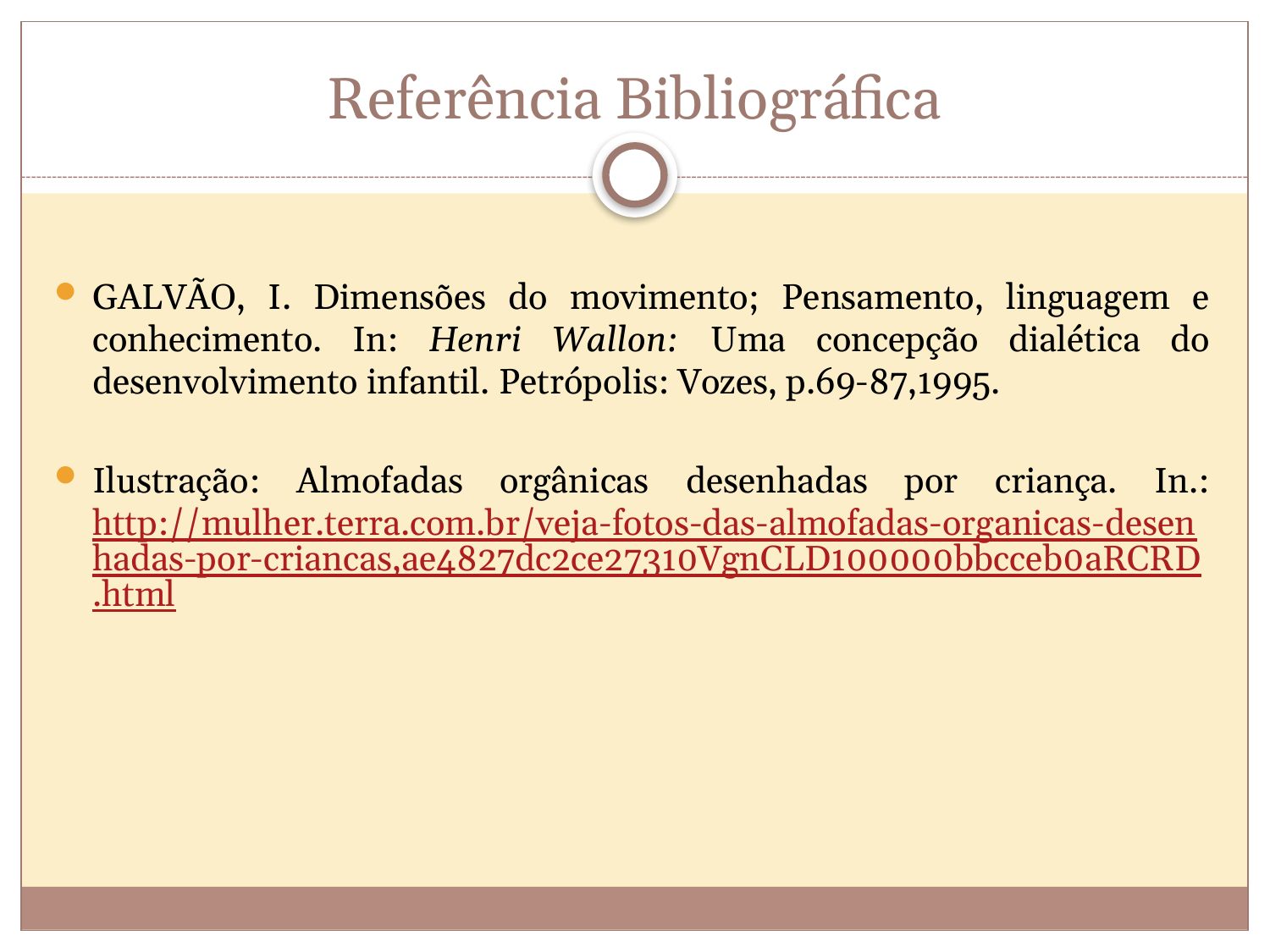

# Referência Bibliográfica
GALVÃO, I. Dimensões do movimento; Pensamento, linguagem e conhecimento. In: Henri Wallon: Uma concepção dialética do desenvolvimento infantil. Petrópolis: Vozes, p.69-87,1995.

Ilustração: Almofadas orgânicas desenhadas por criança. In.: http://mulher.terra.com.br/veja-fotos-das-almofadas-organicas-desenhadas-por-criancas,ae4827dc2ce27310VgnCLD100000bbcceb0aRCRD.html